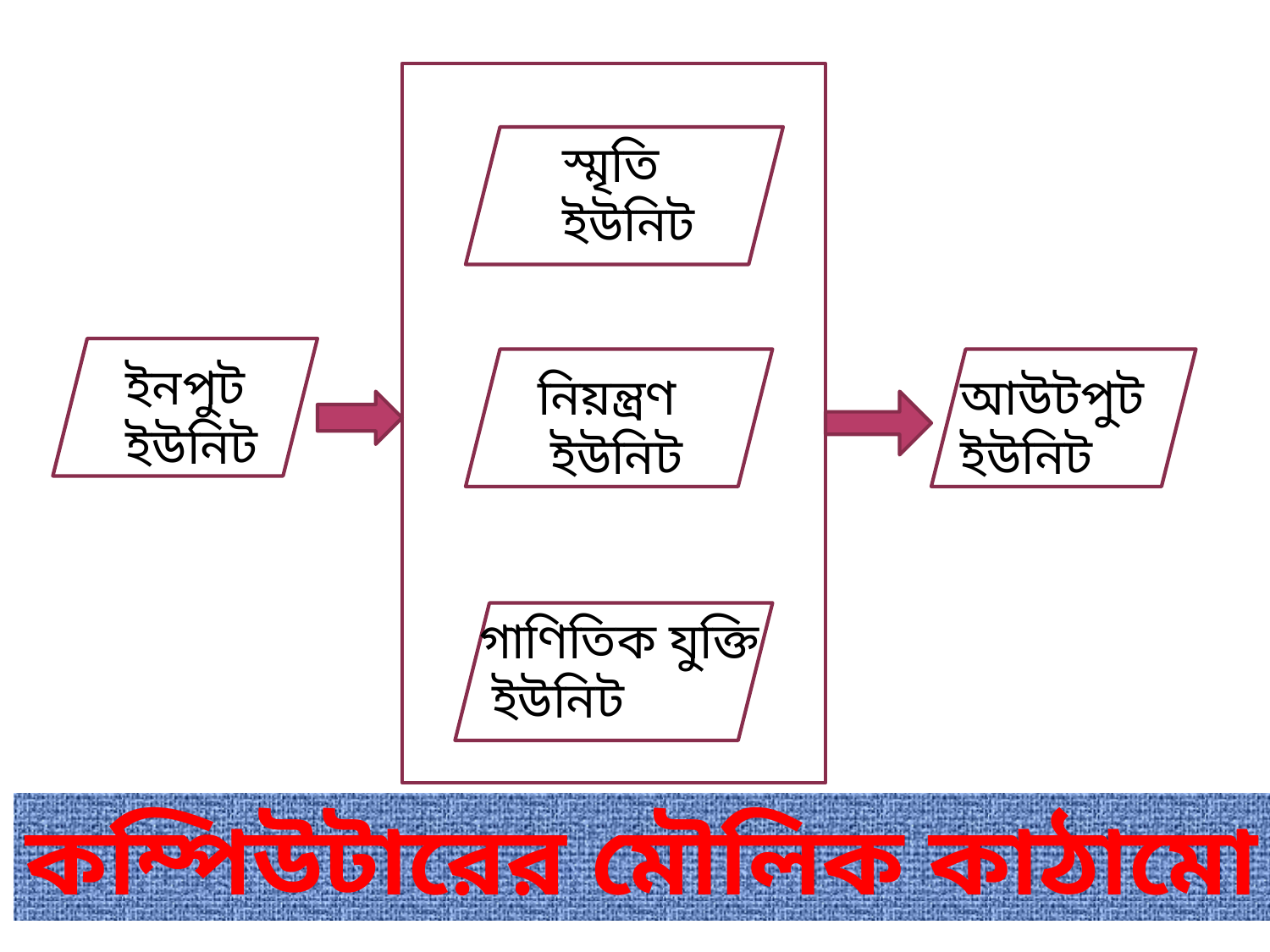

স্মৃতি
ইউনিট

ইনপুট
ইউনিট

নিয়ন্ত্রণ
 ইউনিট
আউটপুট
ইউনিট

গাণিতিক যুক্তি
 ইউনিট
কম্পিউটারের মৌলিক কাঠামো